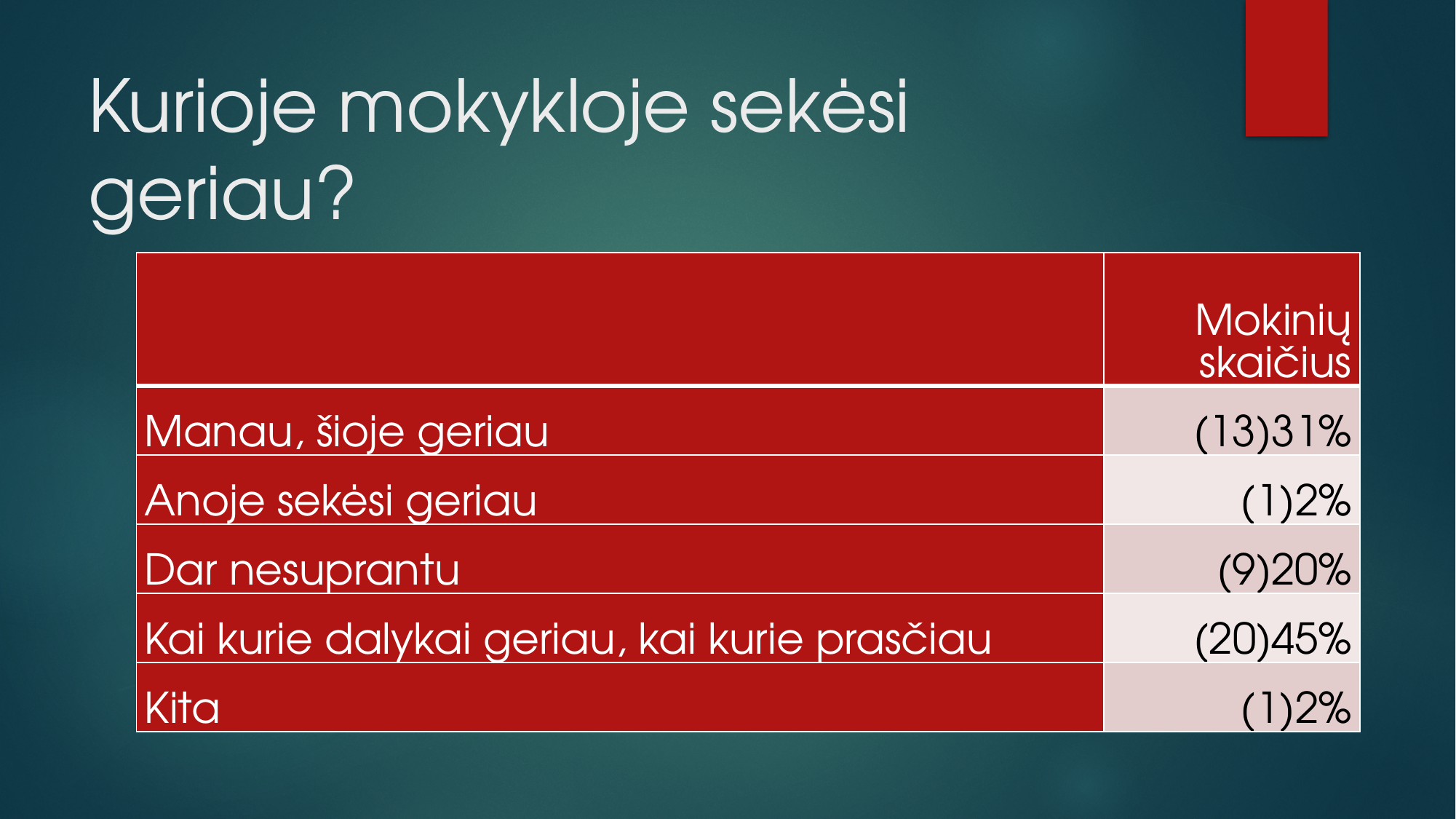

# Kurioje mokykloje sekėsi geriau?
|  | Mokinių skaičius |
| --- | --- |
| Manau, šioje geriau | (13)31% |
| Anoje sekėsi geriau | (1)2% |
| Dar nesuprantu | (9)20% |
| Kai kurie dalykai geriau, kai kurie prasčiau | (20)45% |
| Kita | (1)2% |